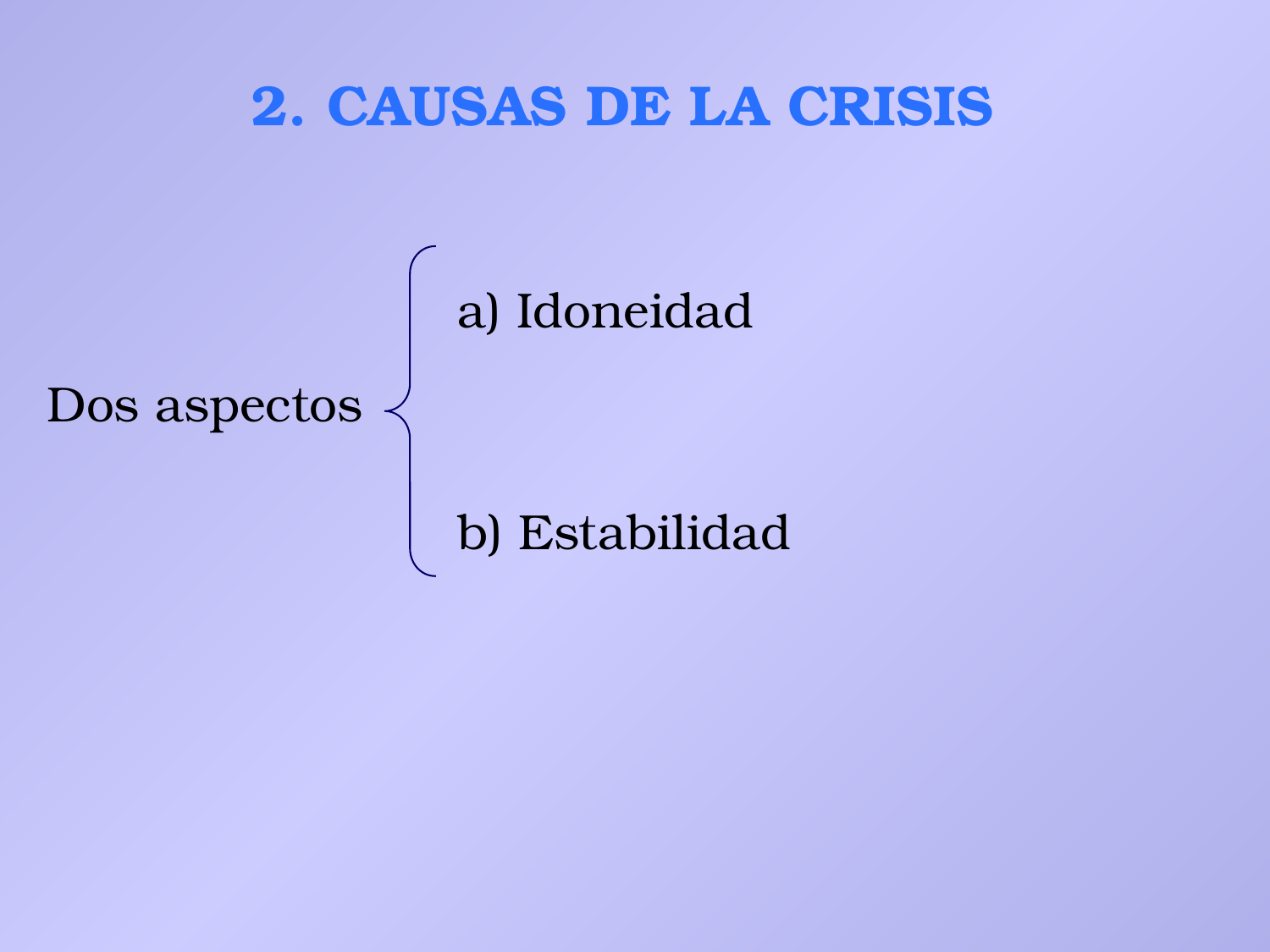

2. CAUSAS DE LA CRISIS

a) Idoneidad
Dos aspectos
b) Estabilidad